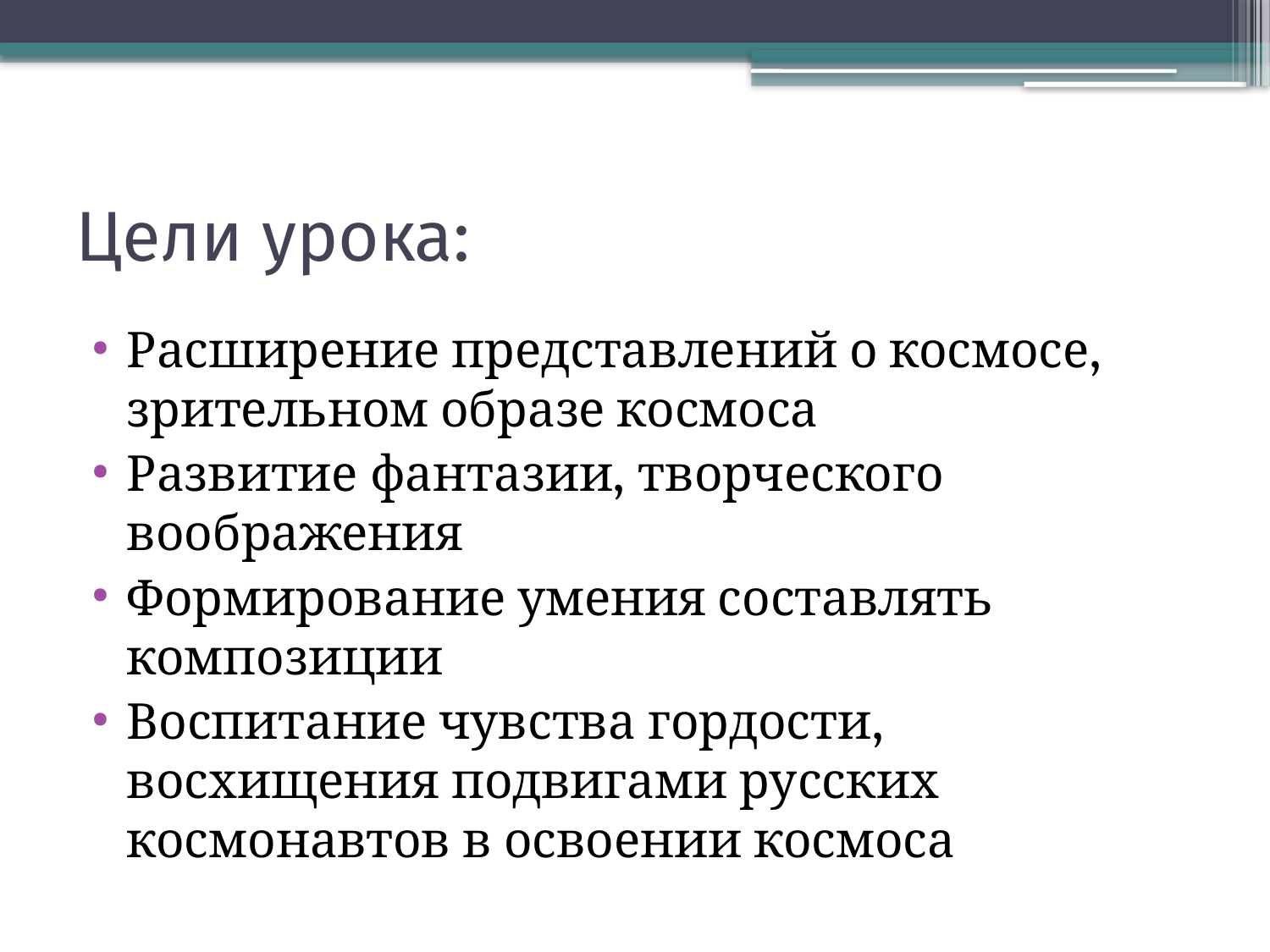

# Цели урока:
Расширение представлений о космосе, зрительном образе космоса
Развитие фантазии, творческого воображения
Формирование умения составлять композиции
Воспитание чувства гордости, восхищения подвигами русских космонавтов в освоении космоса